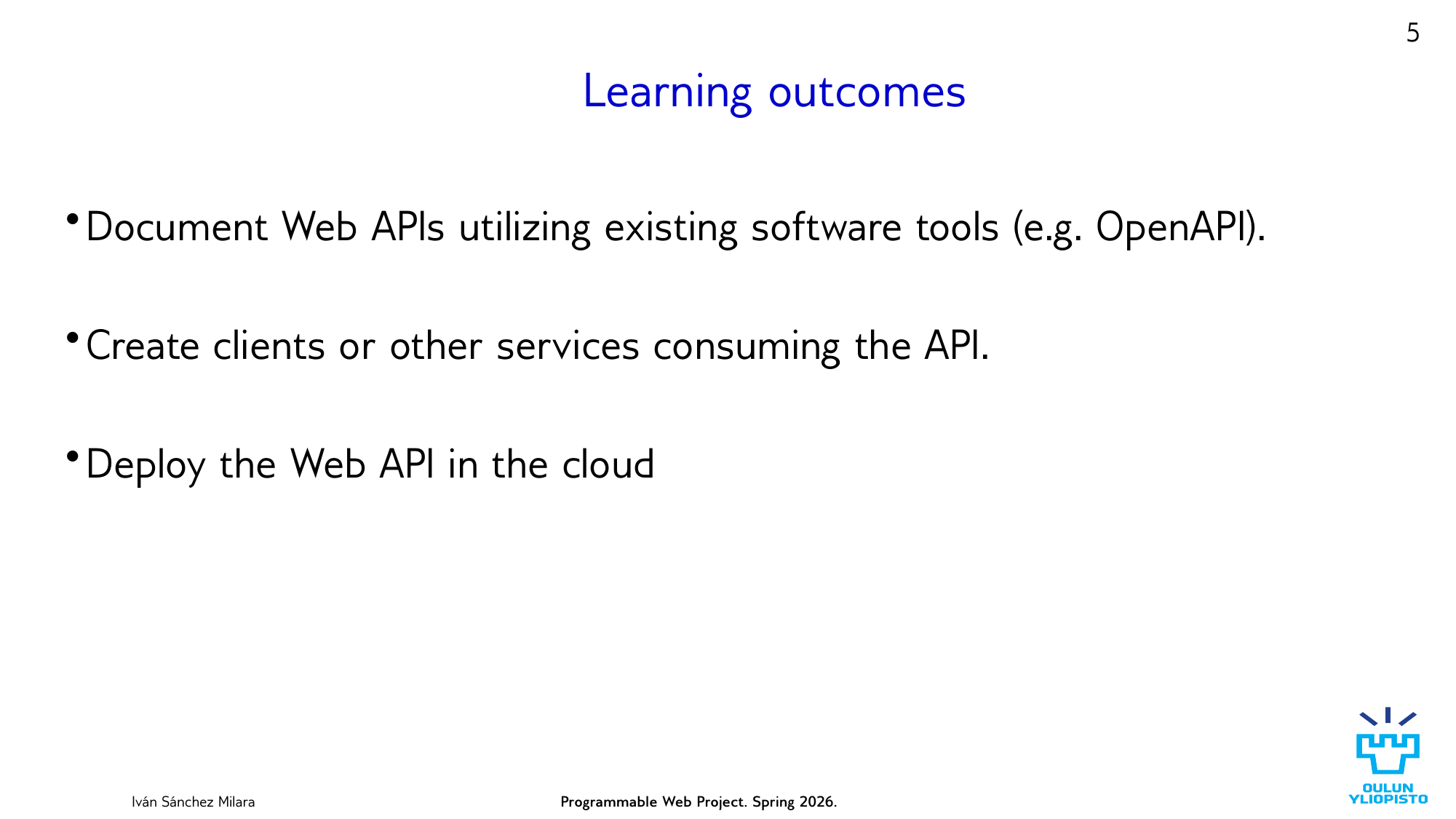

5
# Learning outcomes

Document Web APIs utilizing existing software tools (e.g. OpenAPI).

Create clients or other services consuming the API.

Deploy the Web API in the cloud